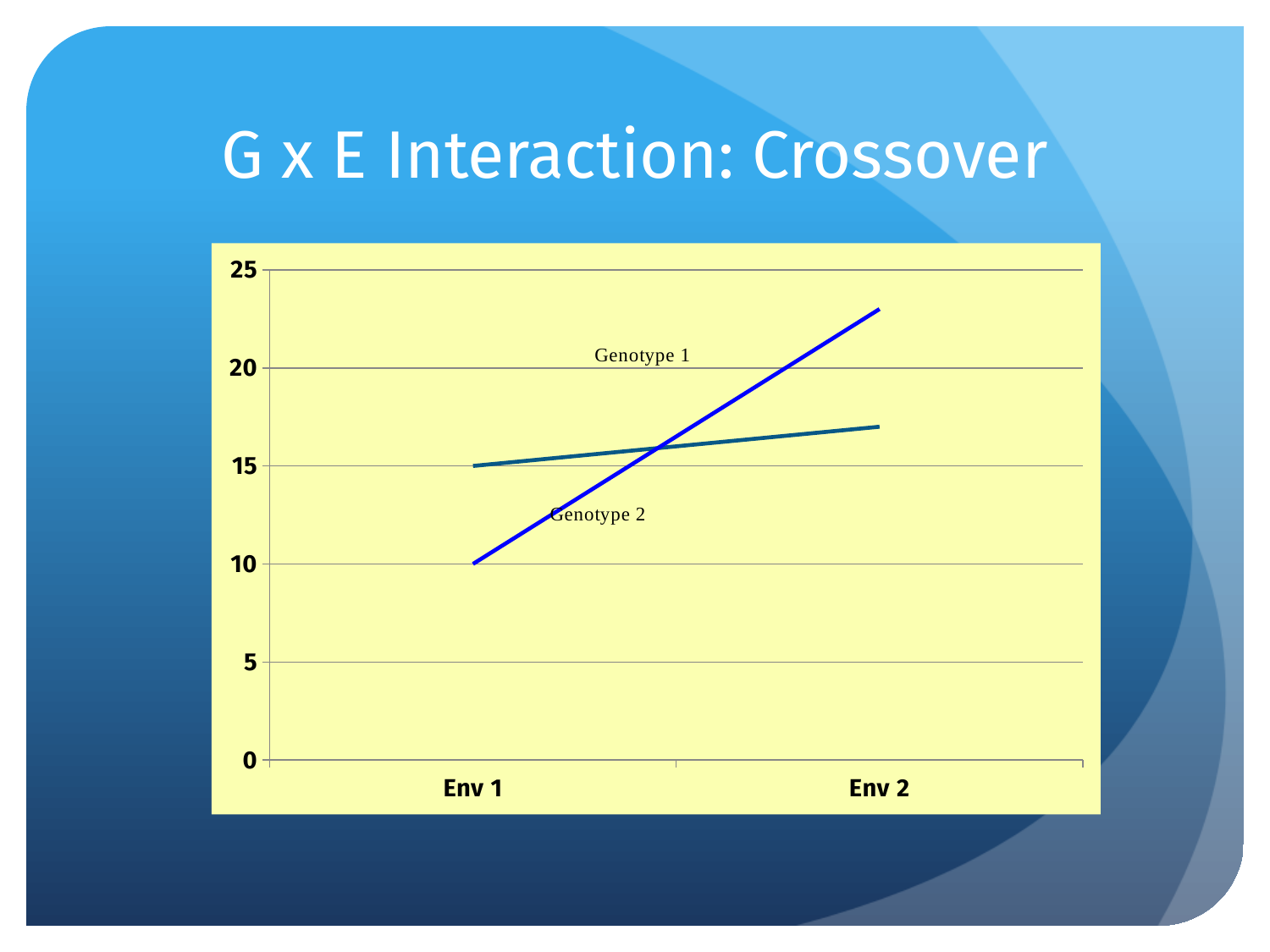

# G x E Interaction: Crossover

### Chart

| Category |  |  |
|---|---|---|
| Env 1 | 15.0 | 10.0 |
| Env 2 | 17.0 | 23.0 |